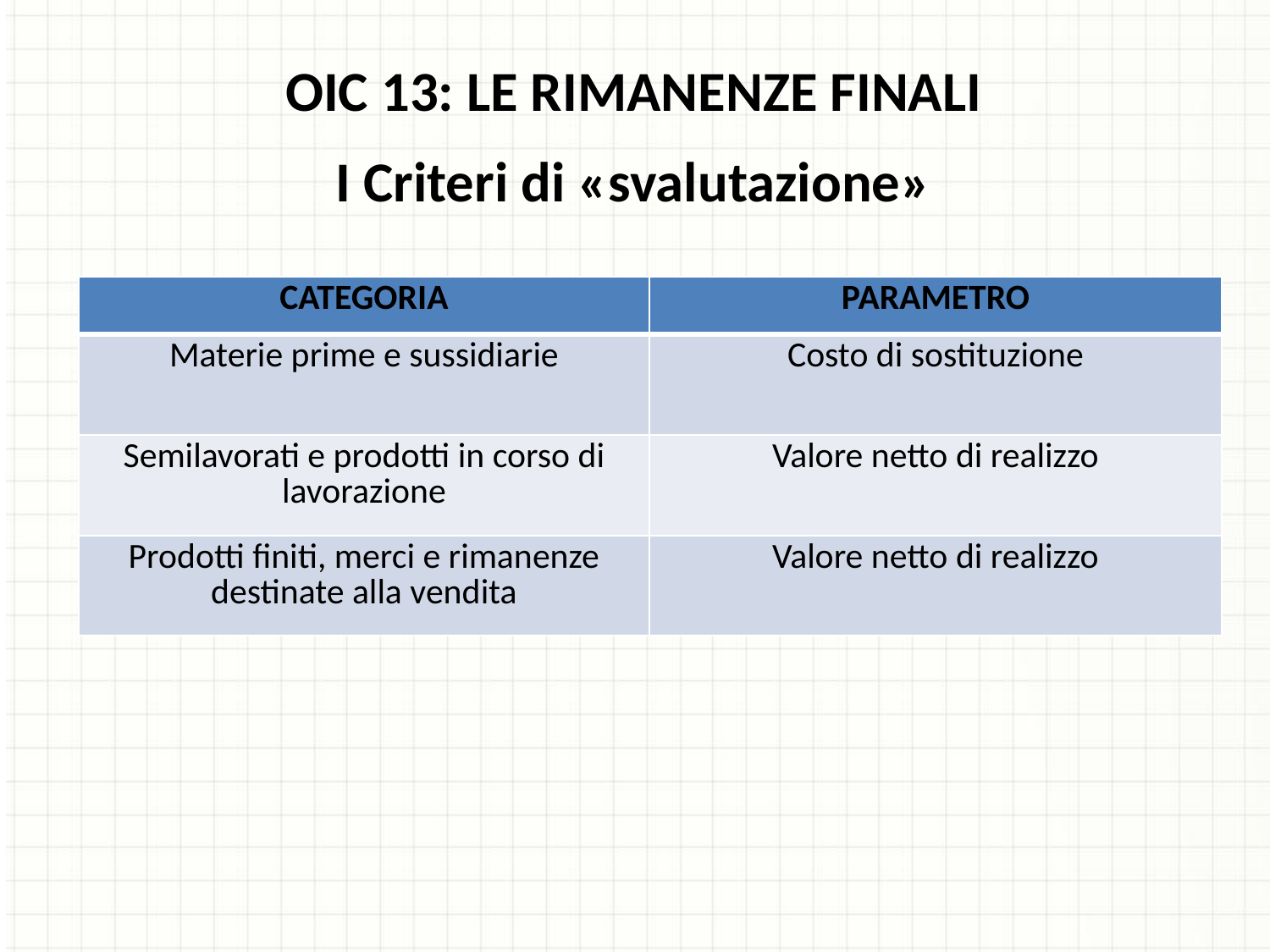

OIC 13: LE RIMANENZE FINALI

I Criteri di «svalutazione»
| CATEGORIA | PARAMETRO |
| --- | --- |
| Materie prime e sussidiarie | Costo di sostituzione |
| Semilavorati e prodotti in corso di lavorazione | Valore netto di realizzo |
| Prodotti finiti, merci e rimanenze destinate alla vendita | Valore netto di realizzo |